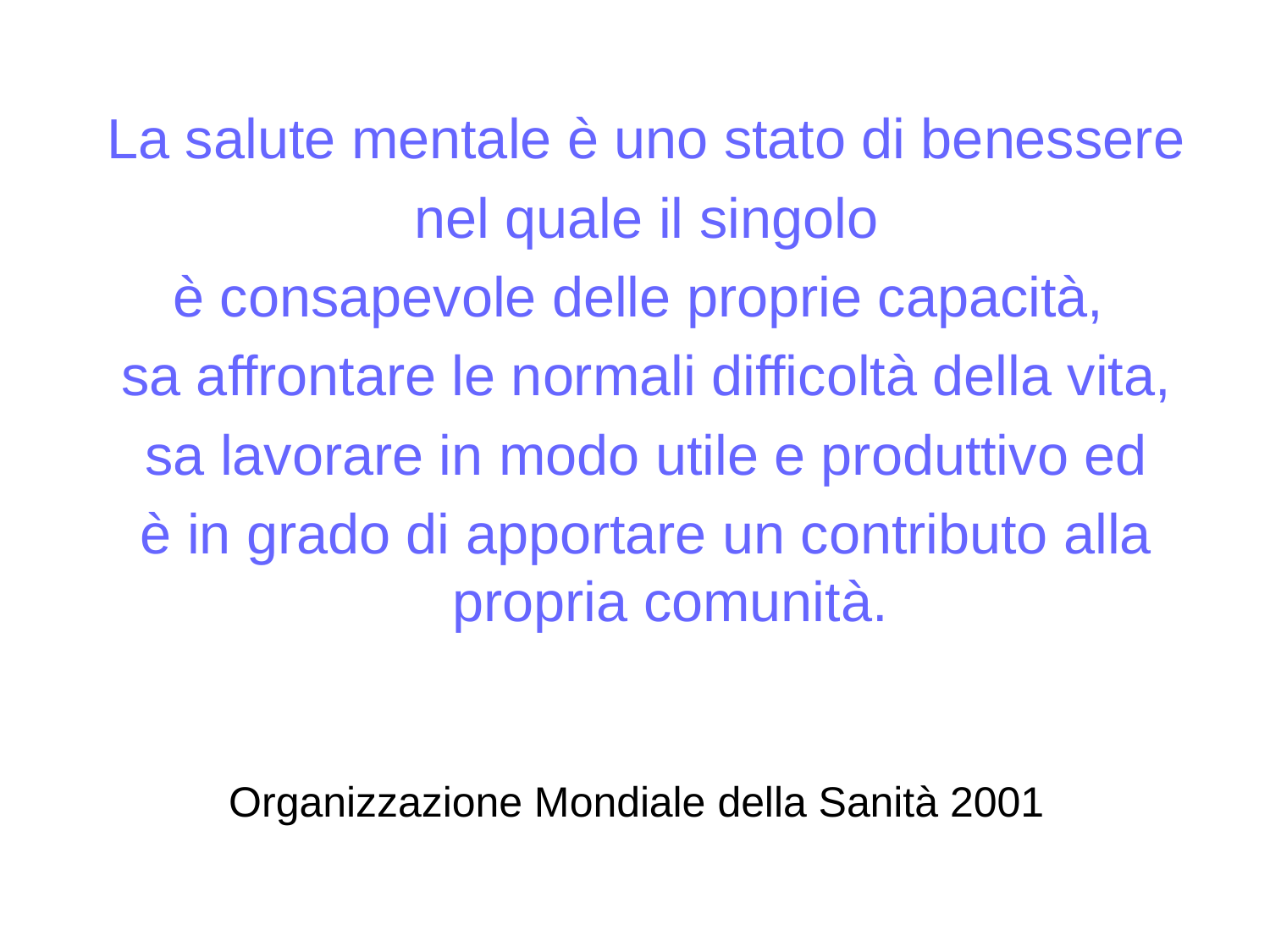

La salute mentale è uno stato di benessere
 nel quale il singolo
è consapevole delle proprie capacità,
sa affrontare le normali difficoltà della vita,
 sa lavorare in modo utile e produttivo ed
è in grado di apportare un contributo alla propria comunità.
# Organizzazione Mondiale della Sanità 2001